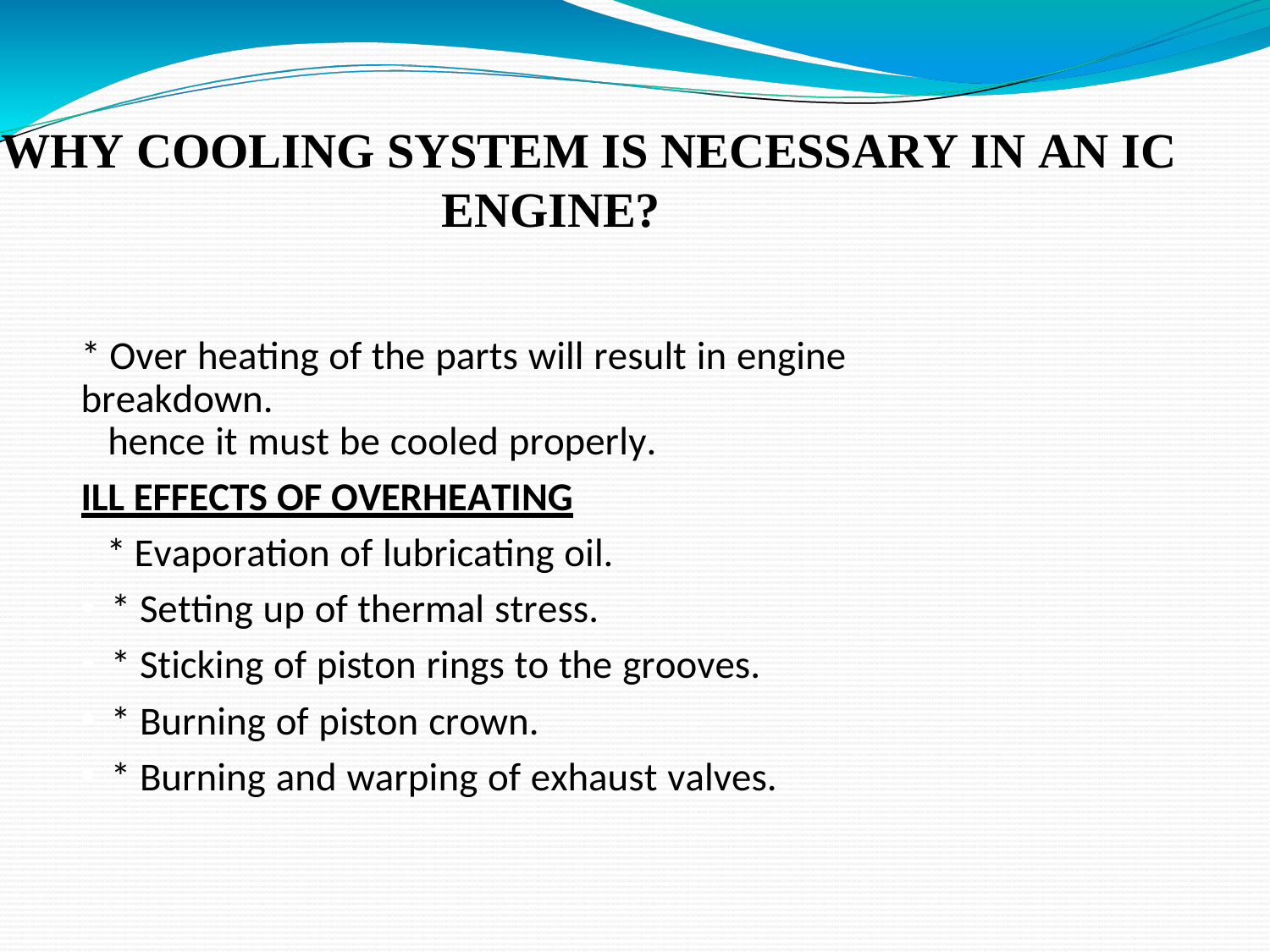

# WHY COOLING SYSTEM IS NECESSARY IN AN IC ENGINE?
* Over heating of the parts will result in engine breakdown.
   hence it must be cooled properly.
ILL EFFECTS OF OVERHEATING
   * Evaporation of lubricating oil.
* Setting up of thermal stress.
* Sticking of piston rings to the grooves.
* Burning of piston crown.
* Burning and warping of exhaust valves.